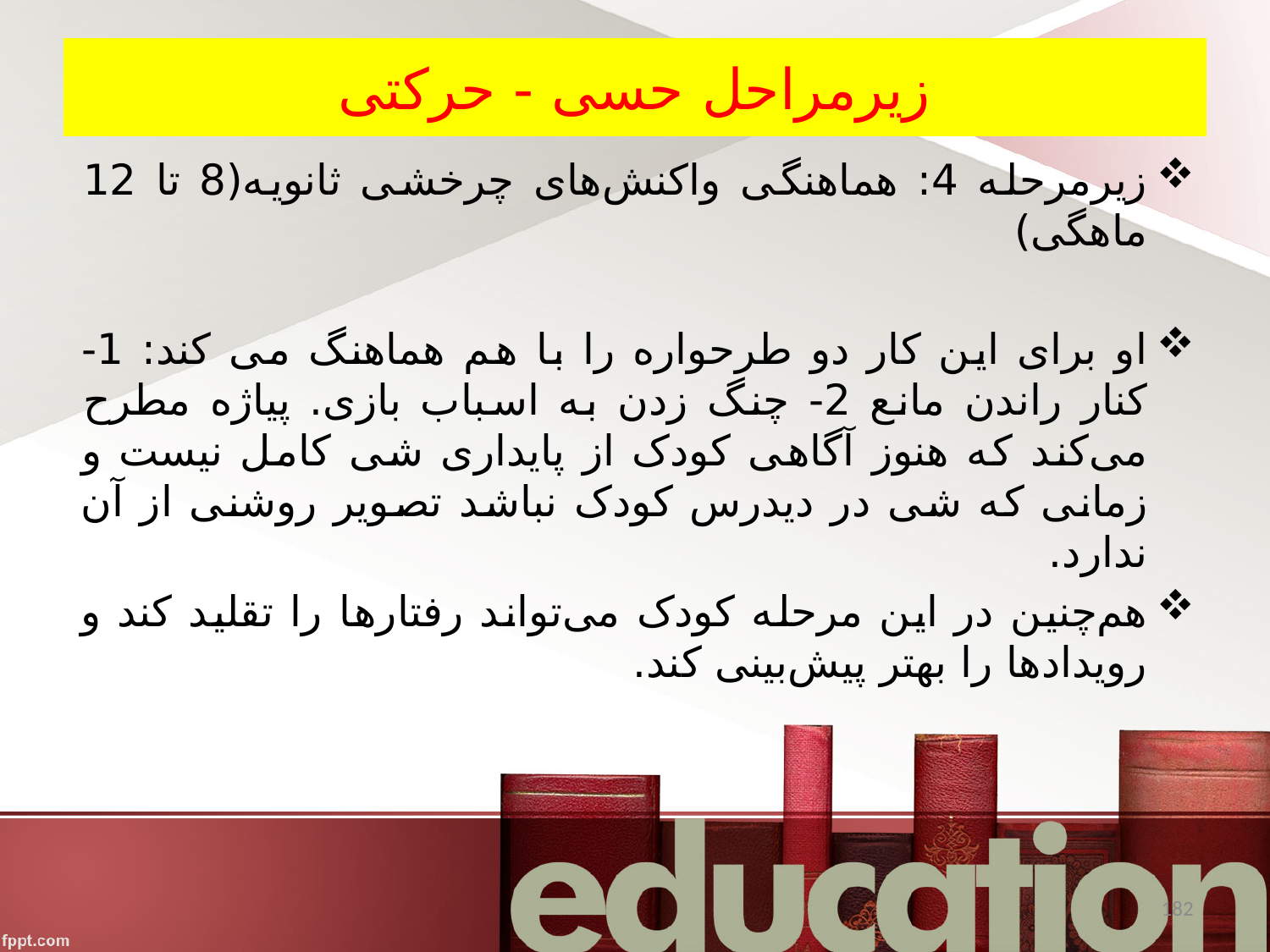

# زیرمراحل حسی - حرکتی
زیرمرحله 4: هماهنگی واکنش‌های چرخشی ثانویه(8 تا 12 ماهگی)

او برای این کار دو طرحواره را با هم هماهنگ می کند: 1- کنار راندن مانع 2- چنگ زدن به اسباب بازی. پیاژه مطرح می‌کند که هنوز آگاهی کودک از پایداری شی کامل نیست و زمانی که شی در دیدرس کودک نباشد تصویر روشنی از آن ندارد.
هم‌چنین در این مرحله کودک می‌تواند رفتارها را تقلید کند و رویدادها را بهتر پیش‌بینی کند.
182